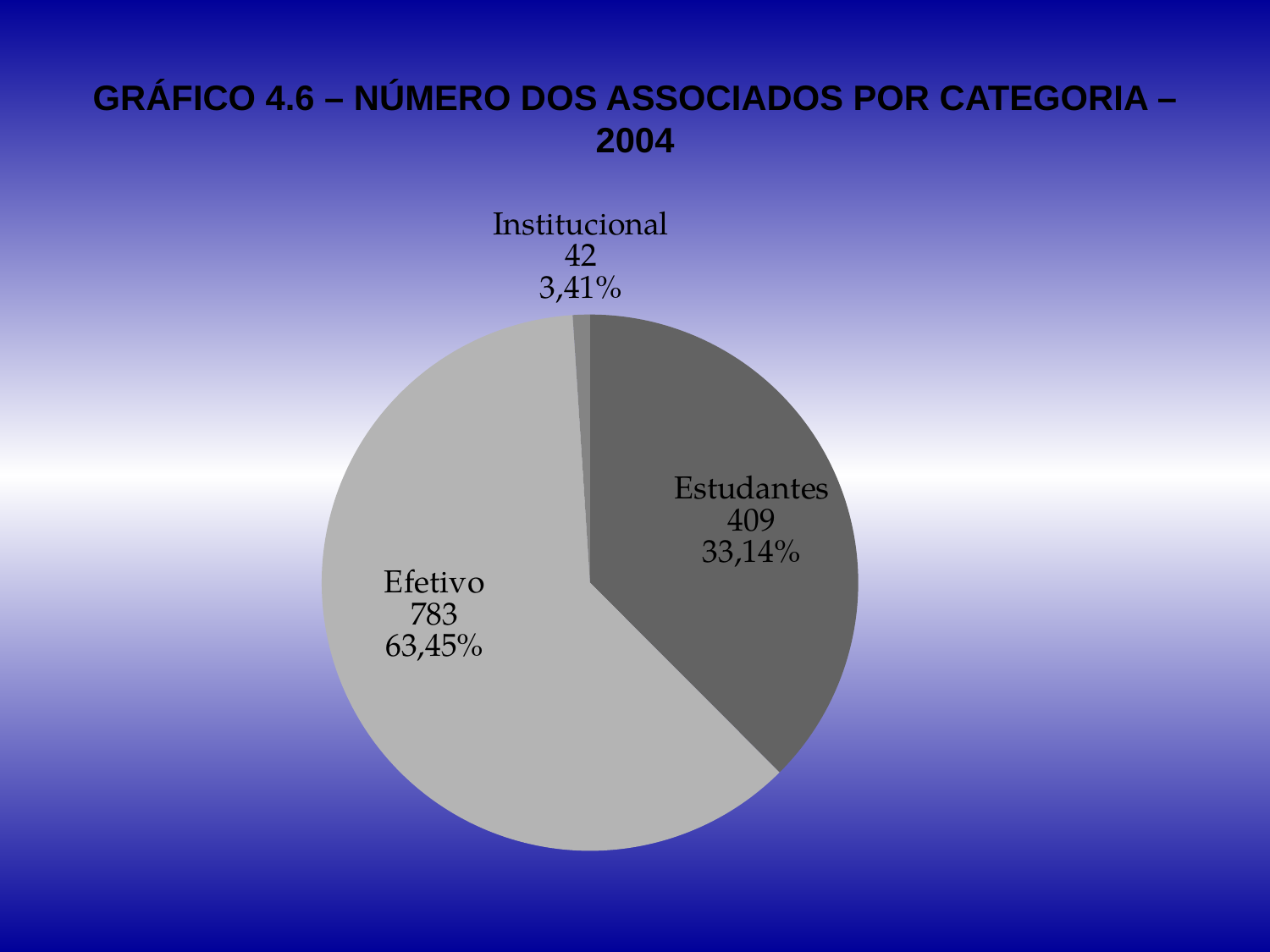

# GRÁFICO 4.6 – NÚMERO DOS ASSOCIADOS POR CATEGORIA – 2004

### Chart

| Category |  |
|---|---|
| Estudantes | 365.0 |
| Efetivo | 598.0 |
| Institucional | 10.0 |